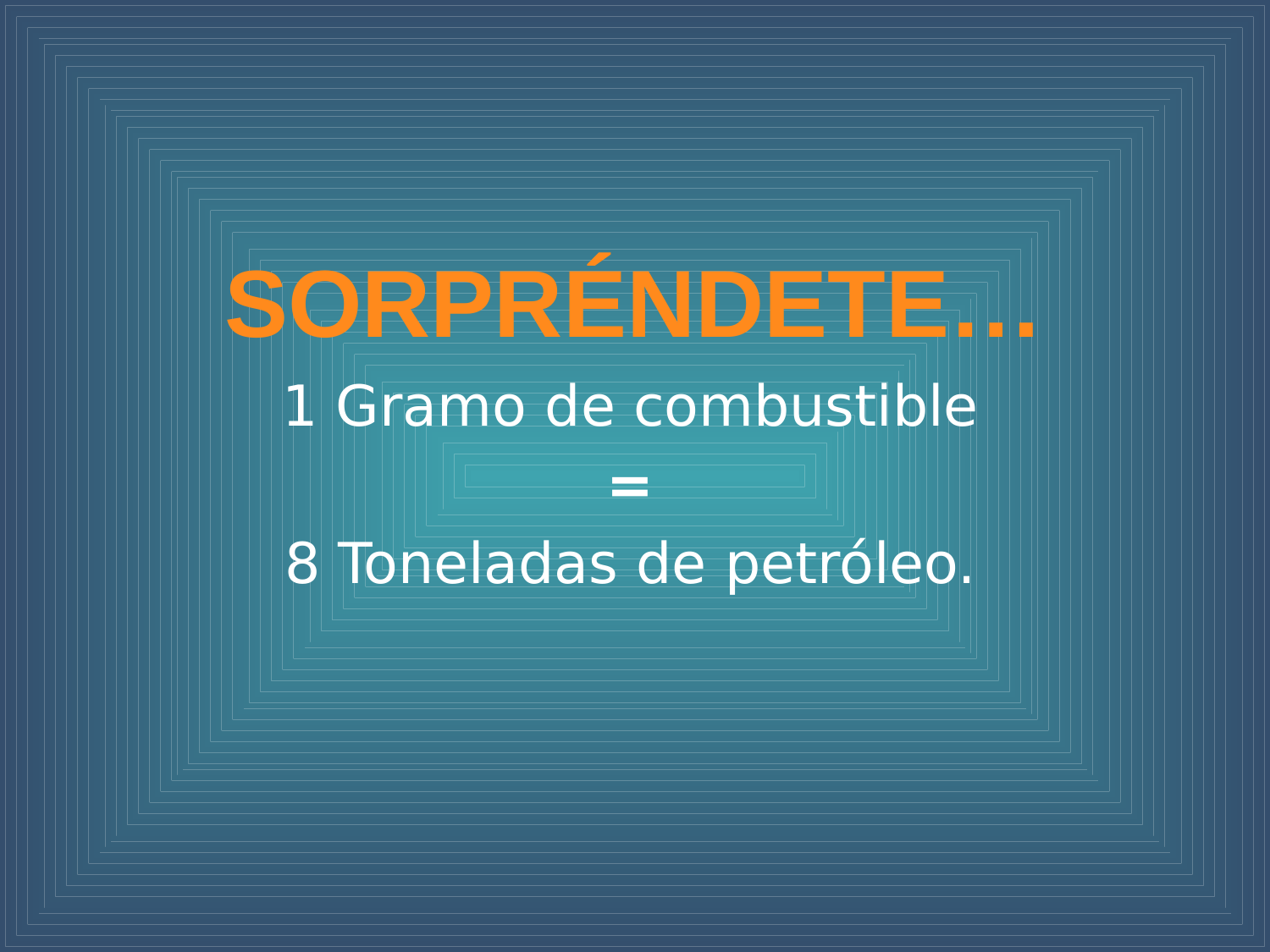

1 Gramo de combustible
=
8 Toneladas de petróleo.
SORPRÉNDETE…